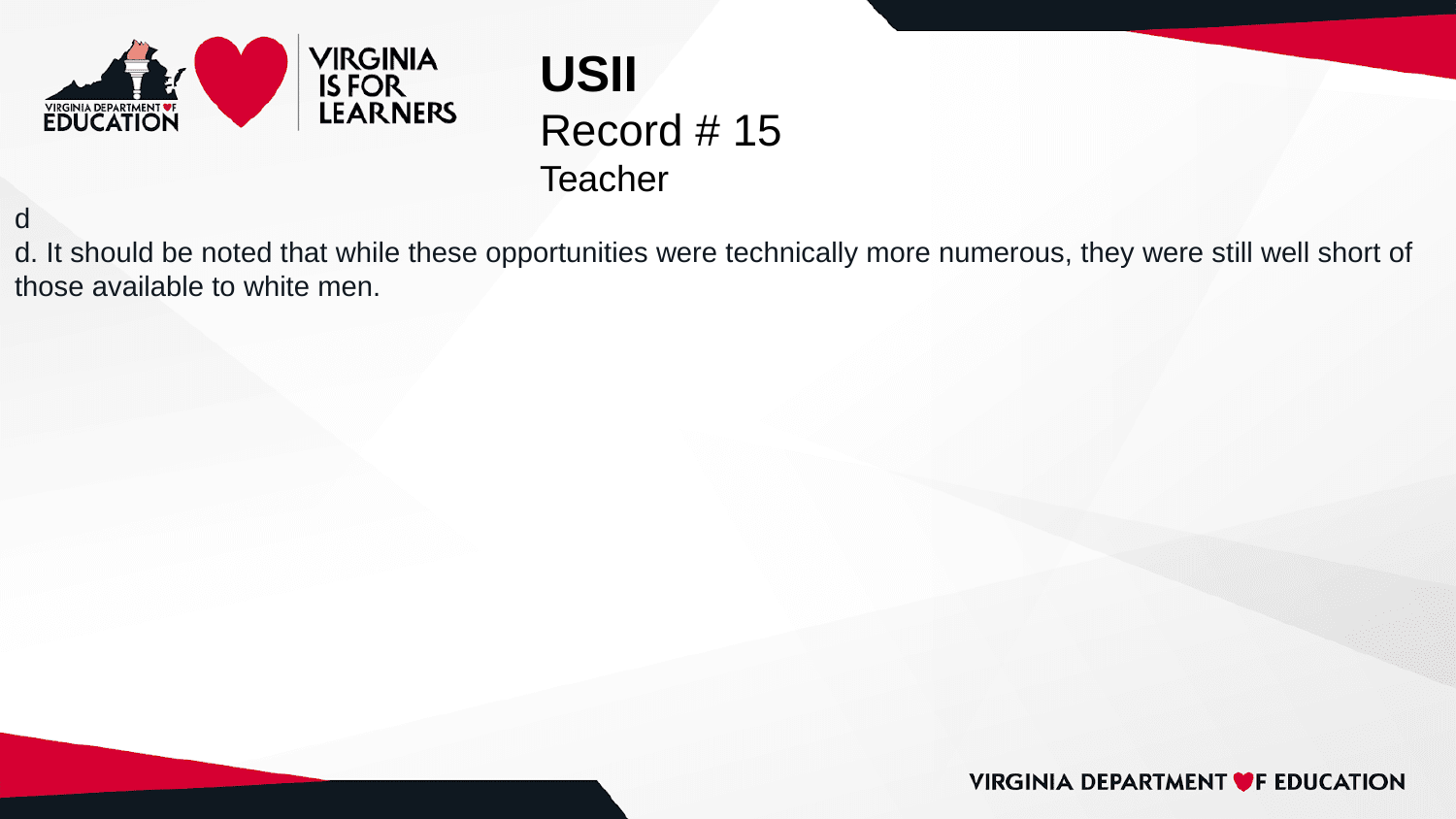

# USII
Record # 15
Teacher
d
d. It should be noted that while these opportunities were technically more numerous, they were still well short of those available to white men.